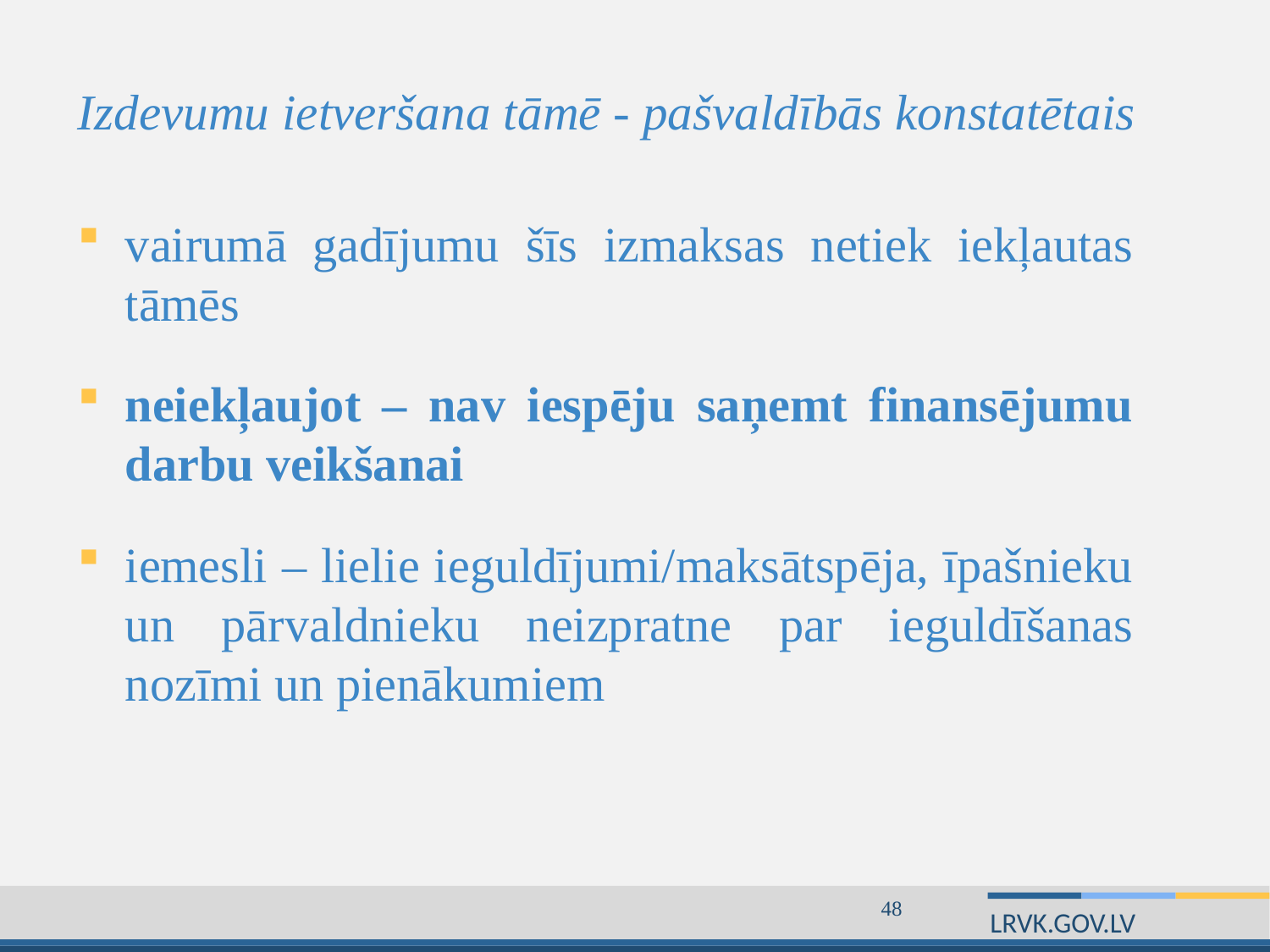

# Izdevumu ietveršana tāmē - pašvaldībās konstatētais
vairumā gadījumu šīs izmaksas netiek iekļautas tāmēs
neiekļaujot – nav iespēju saņemt finansējumu darbu veikšanai
iemesli – lielie ieguldījumi/maksātspēja, īpašnieku un pārvaldnieku neizpratne par ieguldīšanas nozīmi un pienākumiem
48